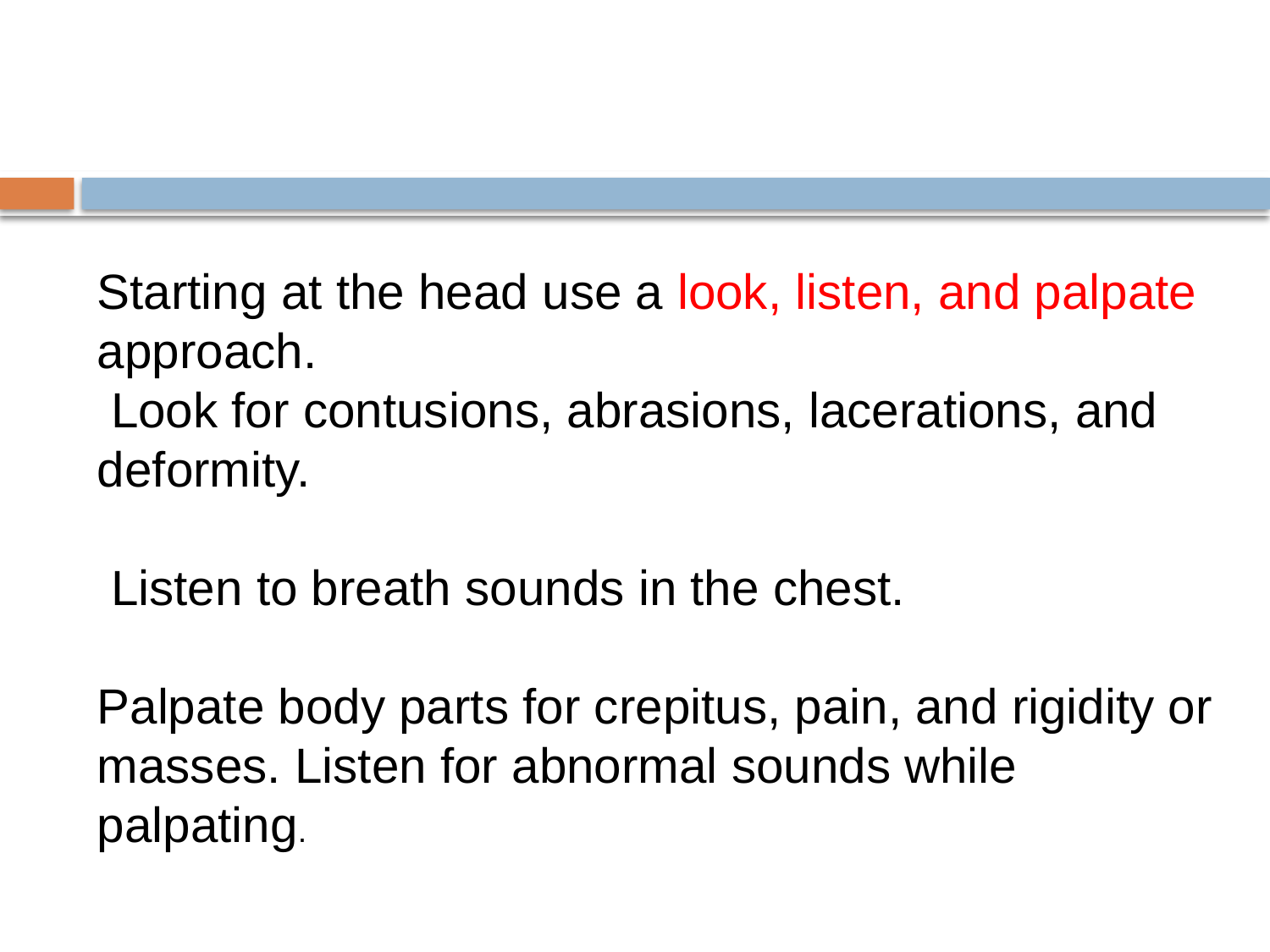

#
Starting at the head use a look, listen, and palpate approach.
 Look for contusions, abrasions, lacerations, and deformity.

 Listen to breath sounds in the chest.

Palpate body parts for crepitus, pain, and rigidity or masses. Listen for abnormal sounds while palpating.